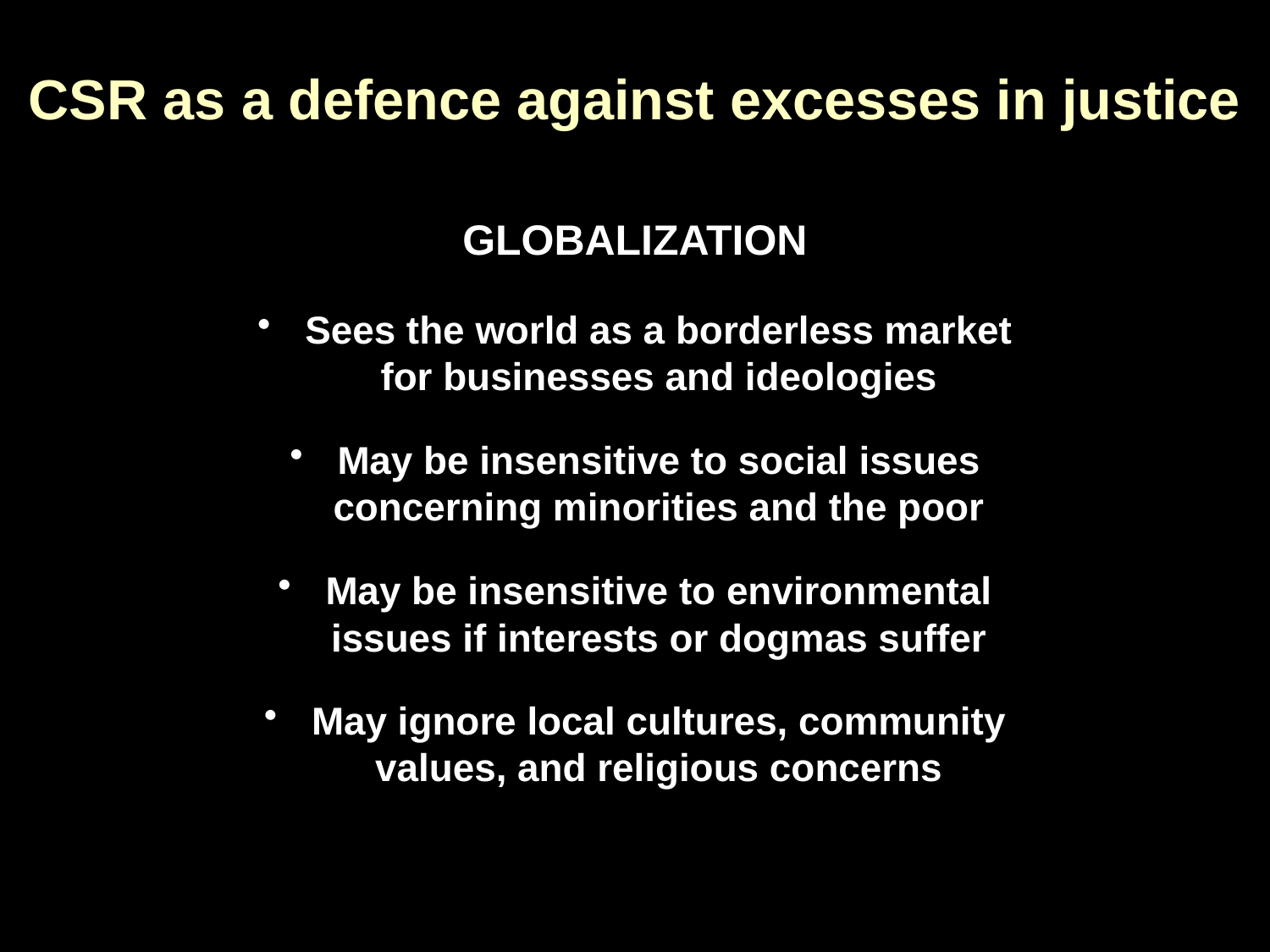

# CSR as a defence against excesses in justice
Globalization

Sees the world as a borderless market for businesses and ideologies

May be insensitive to social issues concerning minorities and the poor

May be insensitive to environmental issues if interests or dogmas suffer

May ignore local cultures, community values, and religious concerns